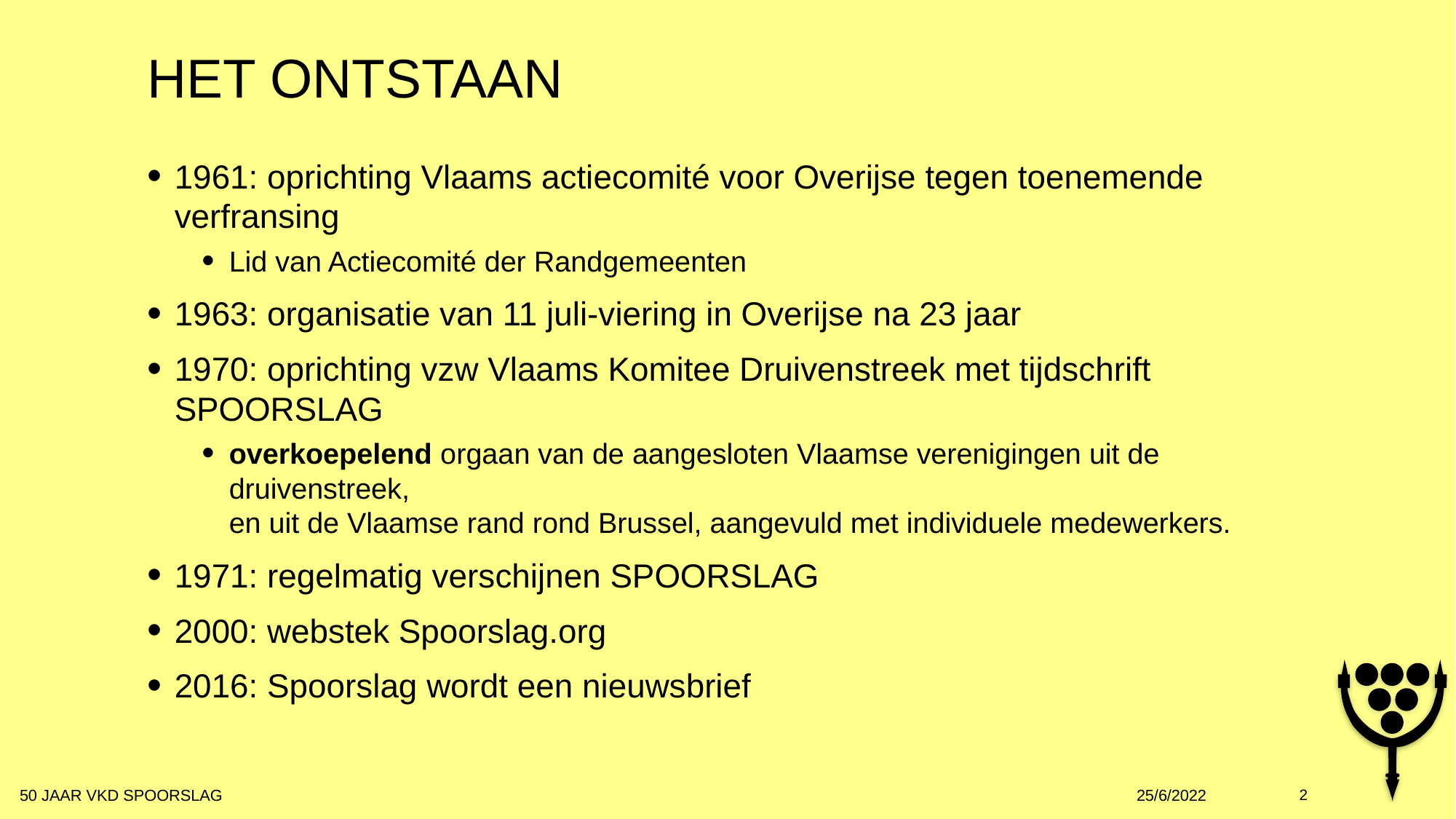

# Het ontstaan
1961: oprichting Vlaams actiecomité voor Overijse tegen toenemende verfransing
Lid van Actiecomité der Randgemeenten
1963: organisatie van 11 juli-viering in Overijse na 23 jaar
1970: oprichting vzw Vlaams Komitee Druivenstreek met tijdschrift SPOORSLAG
overkoepelend orgaan van de aangesloten Vlaamse verenigingen uit de druivenstreek,
en uit de Vlaamse rand rond Brussel, aangevuld met individuele medewerkers.
1971: regelmatig verschijnen SPOORSLAG
2000: webstek Spoorslag.org
2016: Spoorslag wordt een nieuwsbrief
50 jaar VKD SPOORSLAG
25/6/2022
2